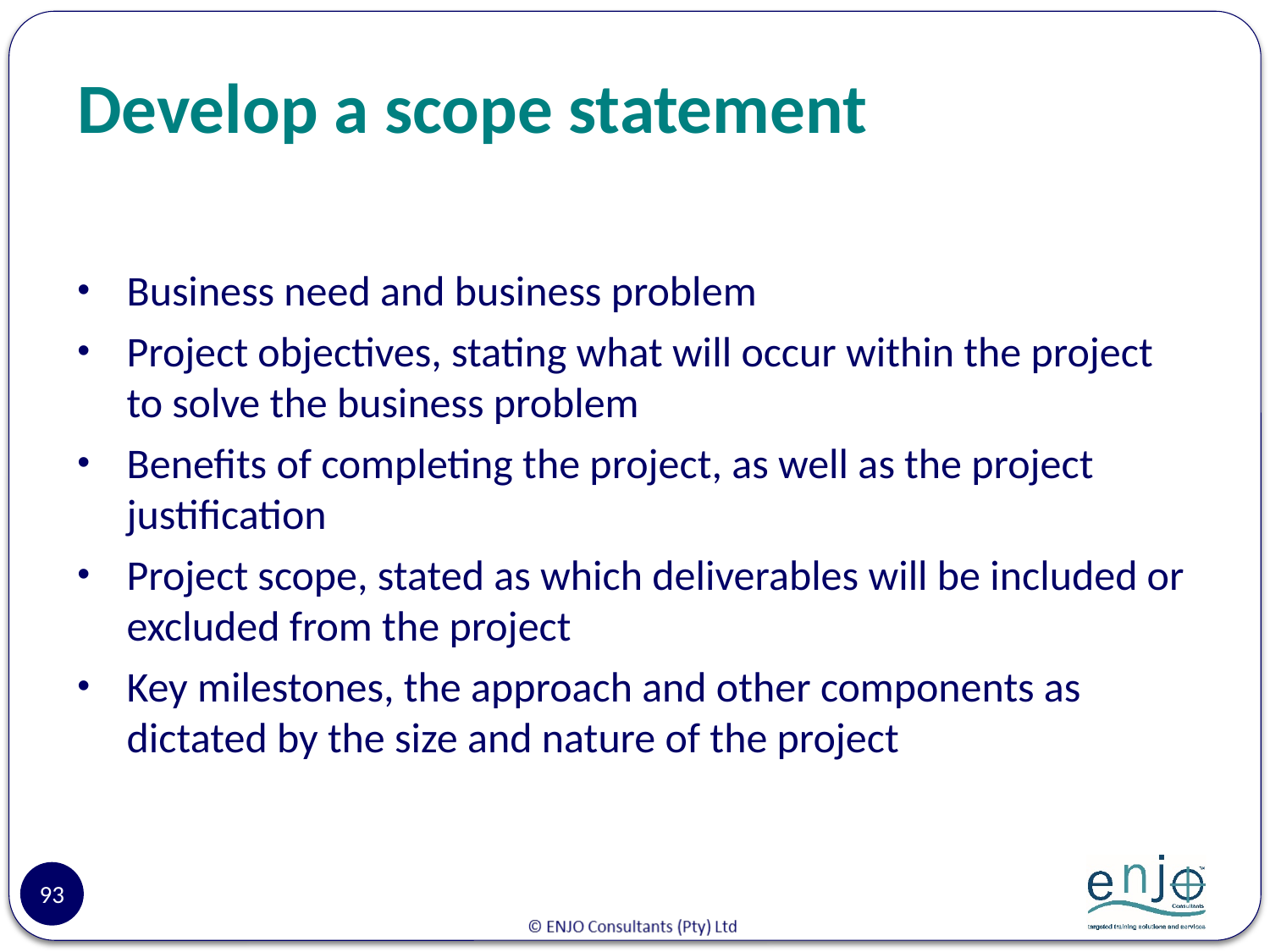

# Develop a scope statement

Business need and business problem
Project objectives, stating what will occur within the project to solve the business problem
Benefits of completing the project, as well as the project justification
Project scope, stated as which deliverables will be included or excluded from the project
Key milestones, the approach and other components as dictated by the size and nature of the project
93